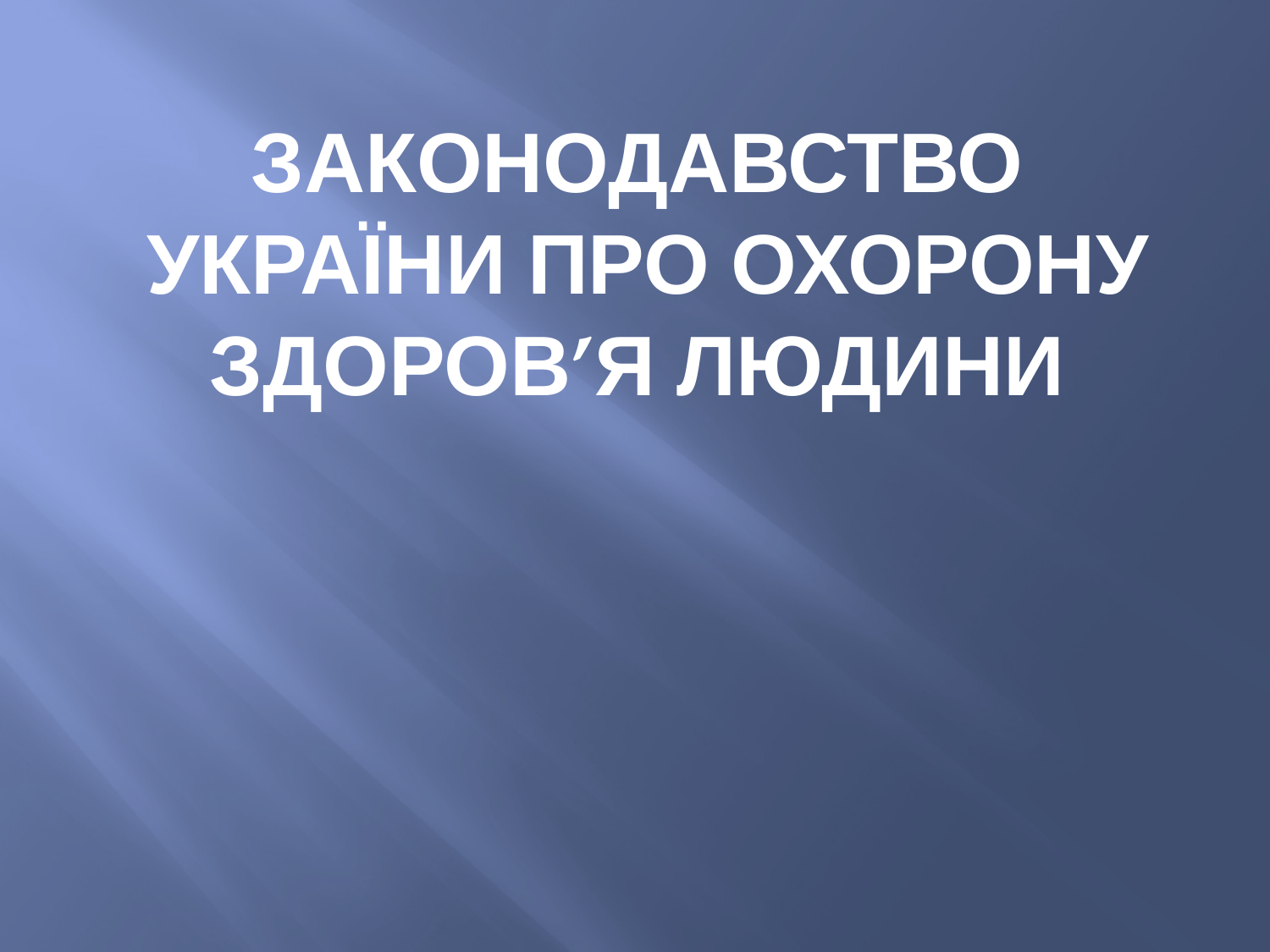

# Законодавство  України ПРО ОХОРОНУ ЗДОРОВ’Я ЛЮДИНИ